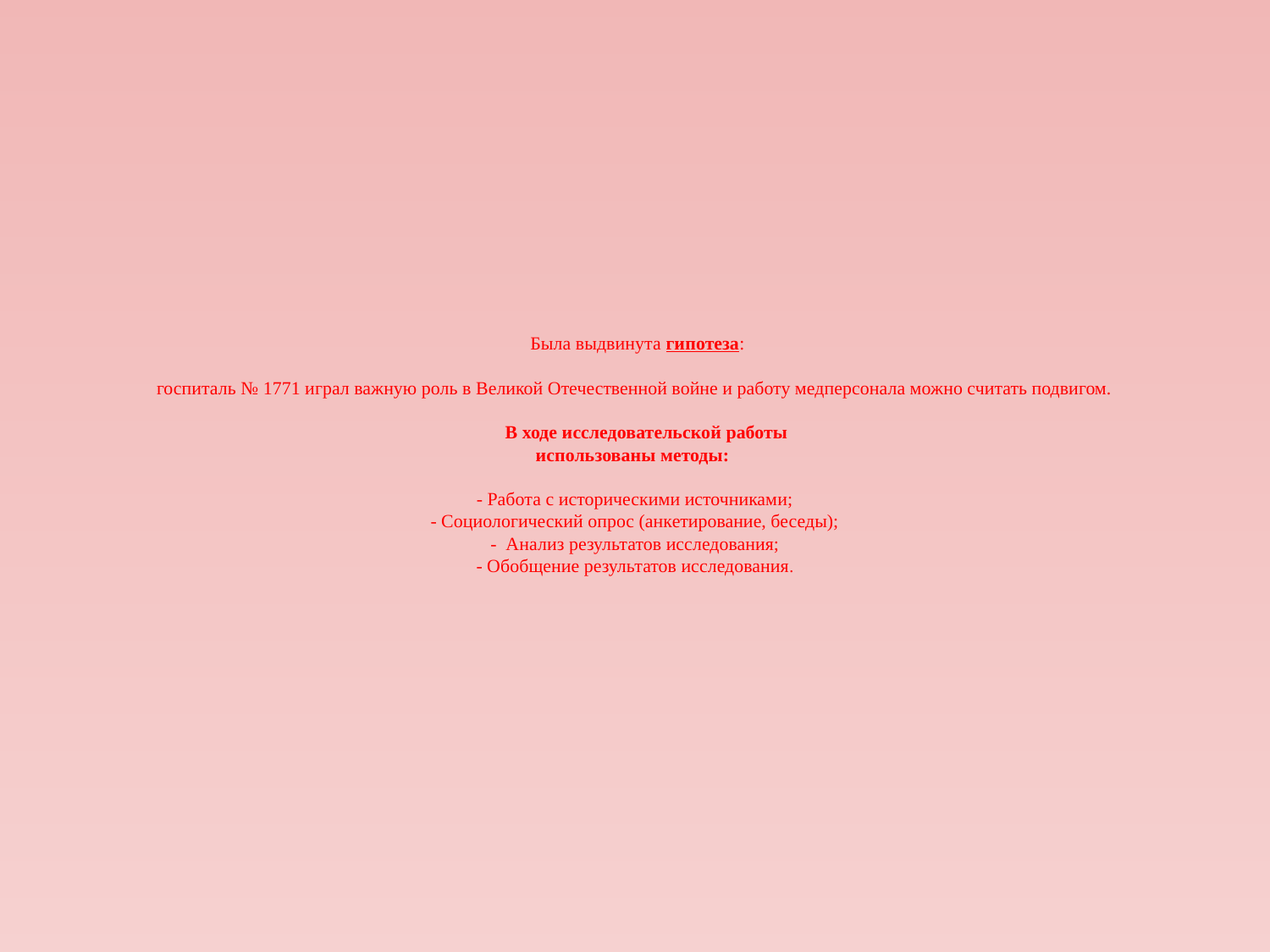

# Была выдвинута гипотеза: госпиталь № 1771 играл важную роль в Великой Отечественной войне и работу медперсонала можно считать подвигом. В ходе исследовательской работы использованы методы: - Работа с историческими источниками; - Социологический опрос (анкетирование, беседы); -  Анализ результатов исследования; - Обобщение результатов исследования.